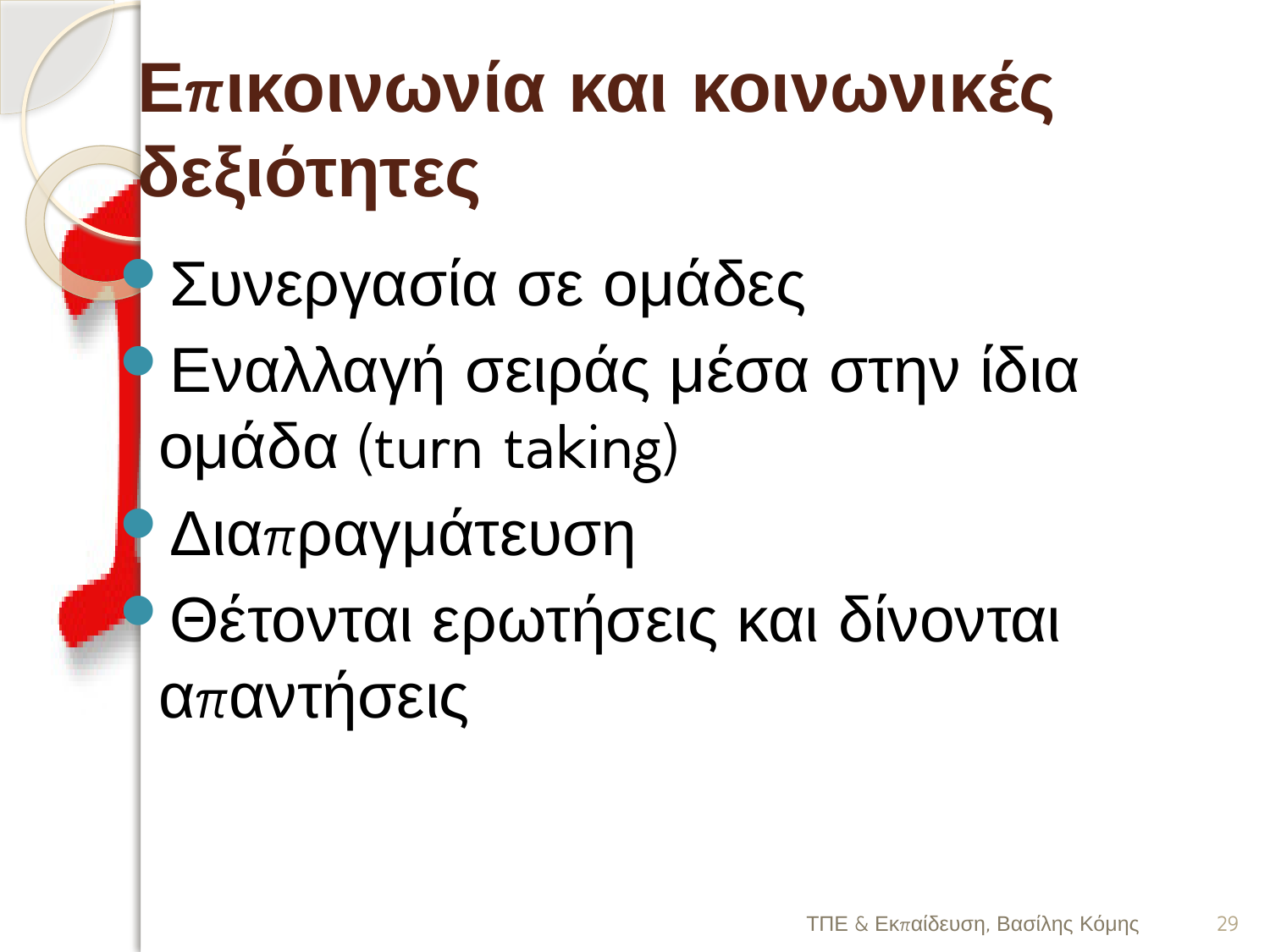

# Επικοινωνία και κοινωνικές δεξιότητες
Συνεργασία σε ομάδες
Εναλλαγή σειράς μέσα στην ίδια ομάδα (turn taking)
Διαπραγμάτευση
Θέτονται ερωτήσεις και δίνονται απαντήσεις
ΤΠΕ & Εκπαίδευση, Βασίλης Κόμης
29